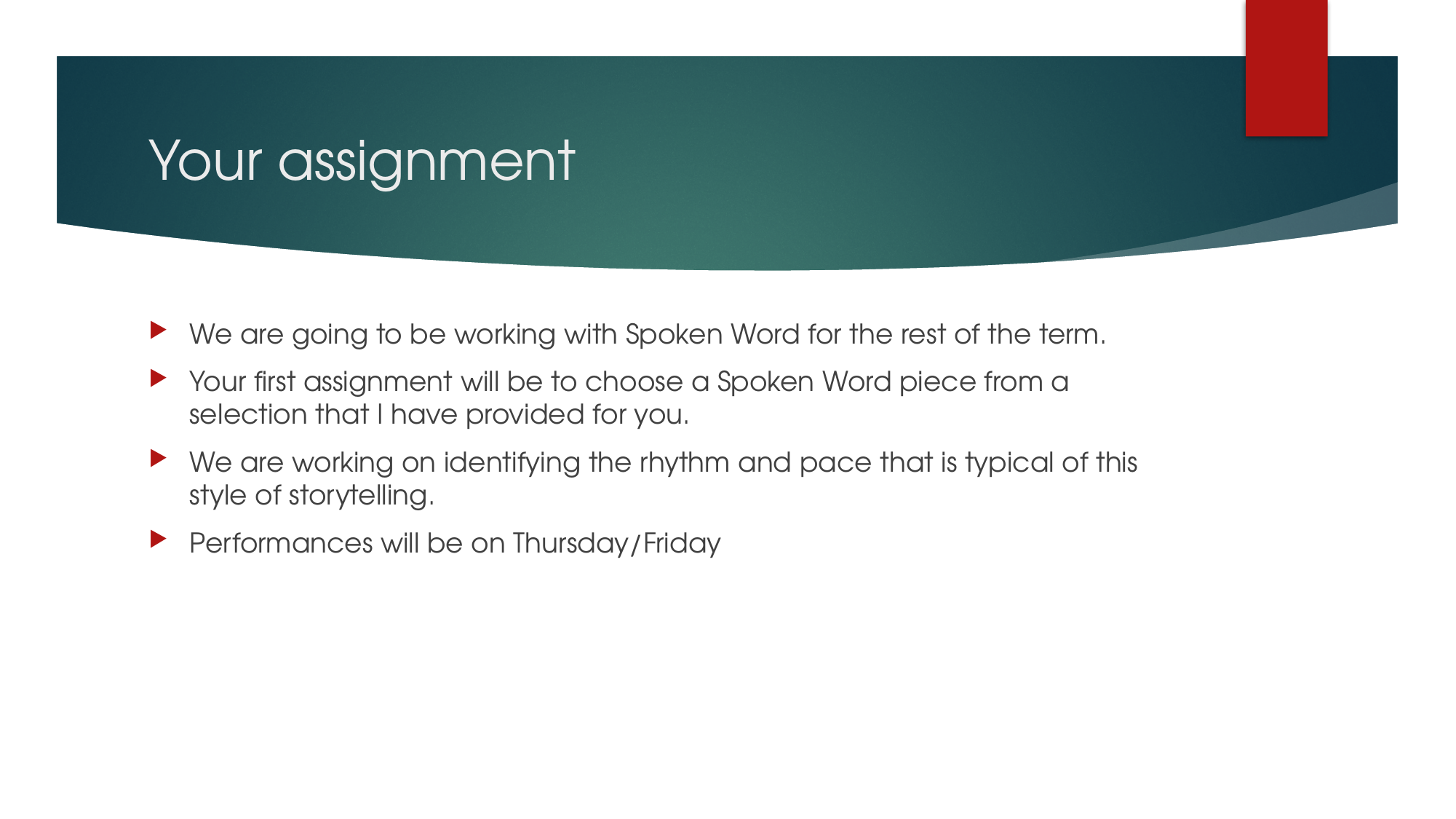

# Your assignment
We are going to be working with Spoken Word for the rest of the term.
Your first assignment will be to choose a Spoken Word piece from a selection that I have provided for you.
We are working on identifying the rhythm and pace that is typical of this style of storytelling.
Performances will be on Thursday/Friday